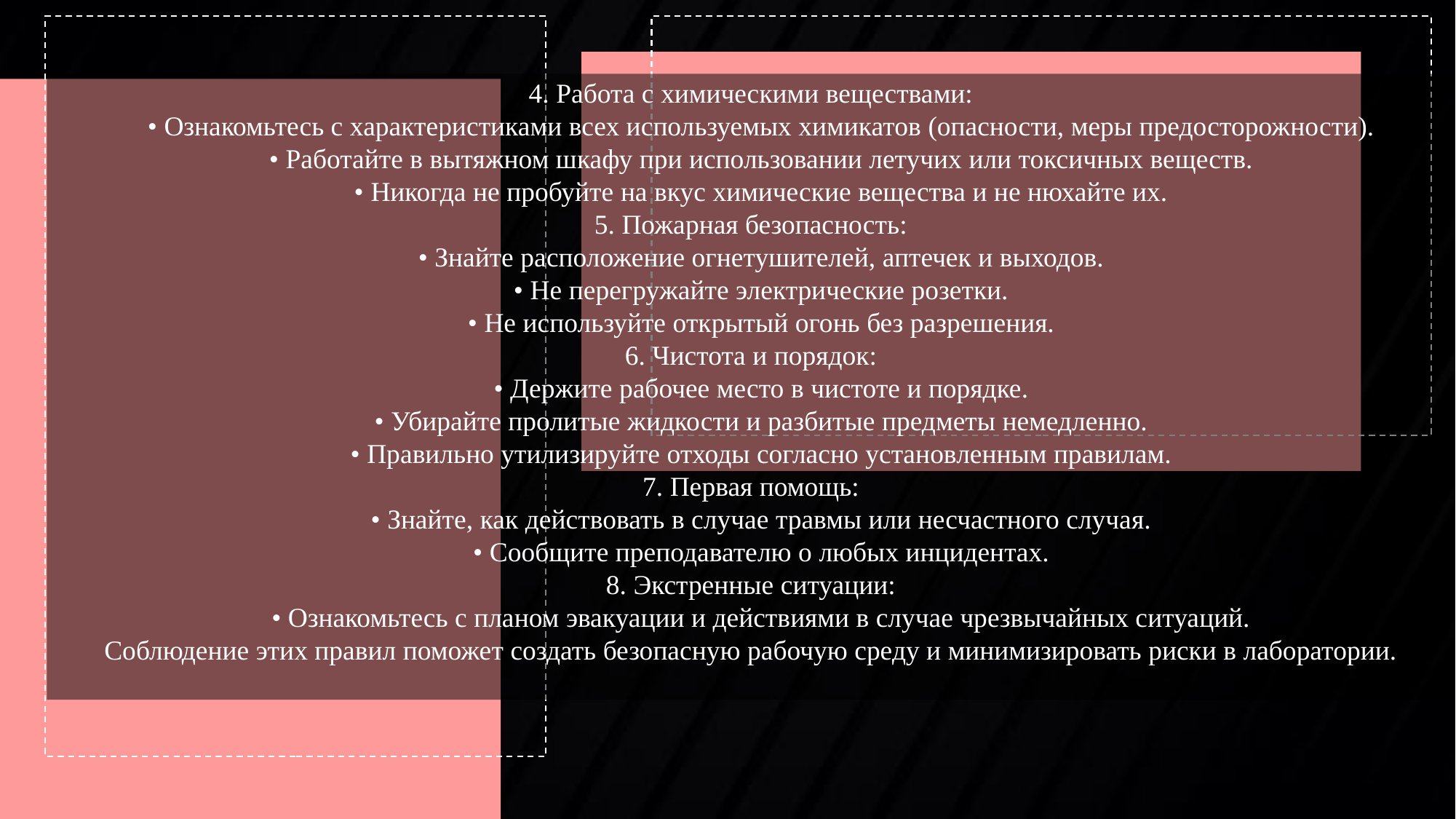

# 4. Работа с химическими веществами:    • Ознакомьтесь с характеристиками всех используемых химикатов (опасности, меры предосторожности).    • Работайте в вытяжном шкафу при использовании летучих или токсичных веществ.    • Никогда не пробуйте на вкус химические вещества и не нюхайте их. 5. Пожарная безопасность:    • Знайте расположение огнетушителей, аптечек и выходов.    • Не перегружайте электрические розетки.    • Не используйте открытый огонь без разрешения. 6. Чистота и порядок:    • Держите рабочее место в чистоте и порядке.    • Убирайте пролитые жидкости и разбитые предметы немедленно.    • Правильно утилизируйте отходы согласно установленным правилам. 7. Первая помощь:    • Знайте, как действовать в случае травмы или несчастного случая.    • Сообщите преподавателю о любых инцидентах. 8. Экстренные ситуации:    • Ознакомьтесь с планом эвакуации и действиями в случае чрезвычайных ситуаций. Соблюдение этих правил поможет создать безопасную рабочую среду и минимизировать риски в лаборатории.